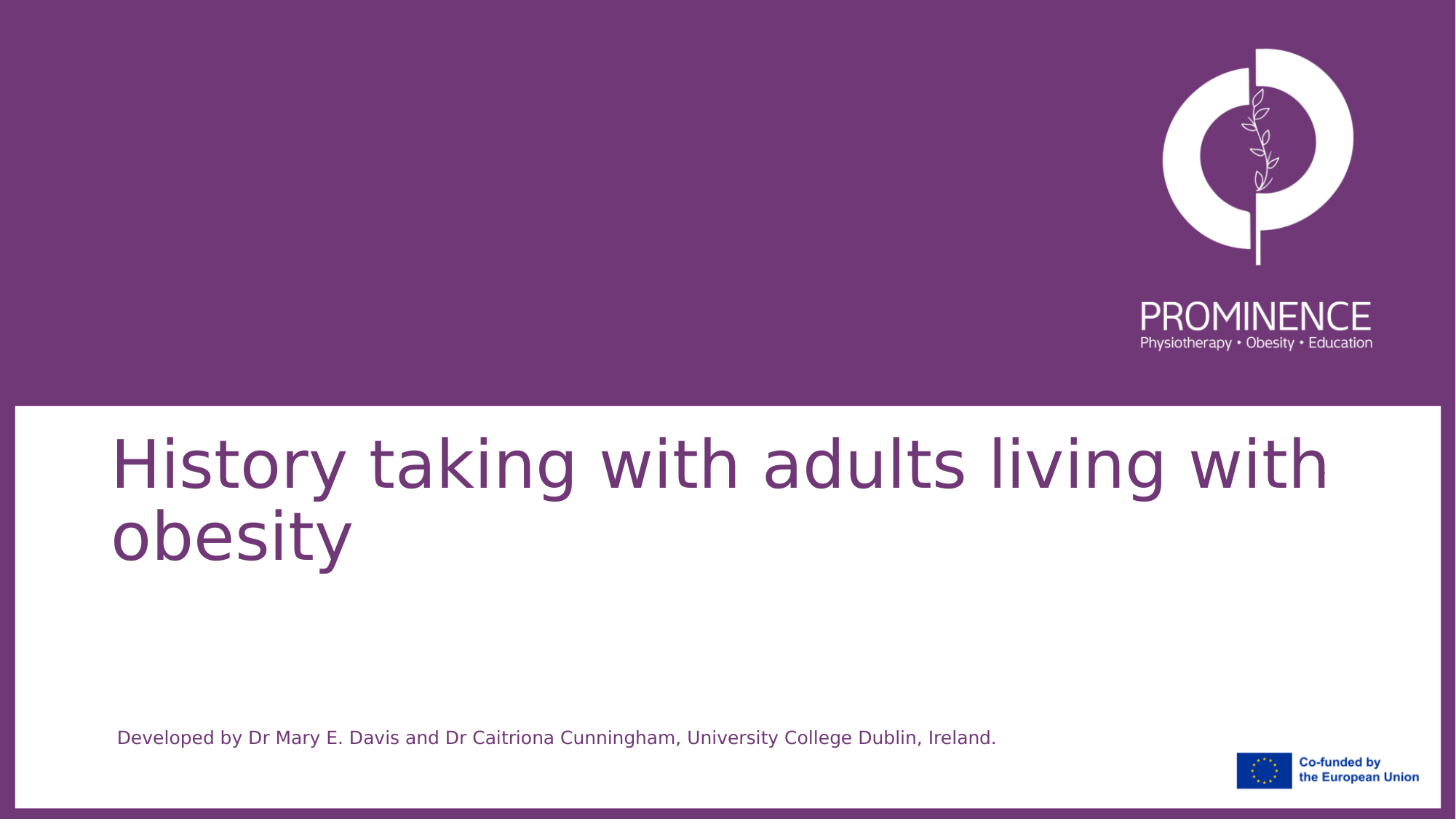

# History taking with adults living with obesity
Developed by Dr Mary E. Davis and Dr Caitriona Cunningham, University College Dublin, Ireland.